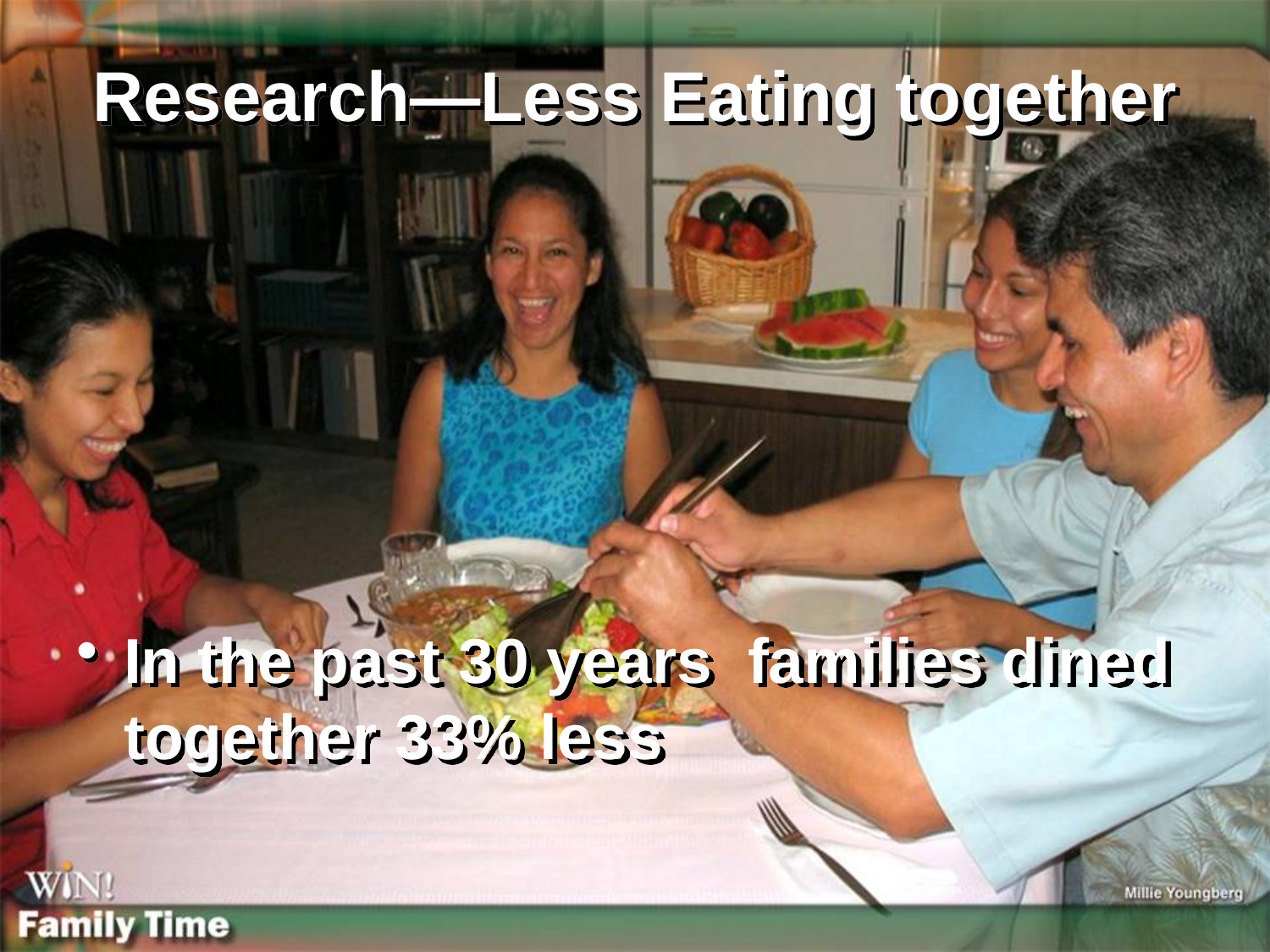

# Research—Less Eating together
In the past 30 years  families dined together 33% less